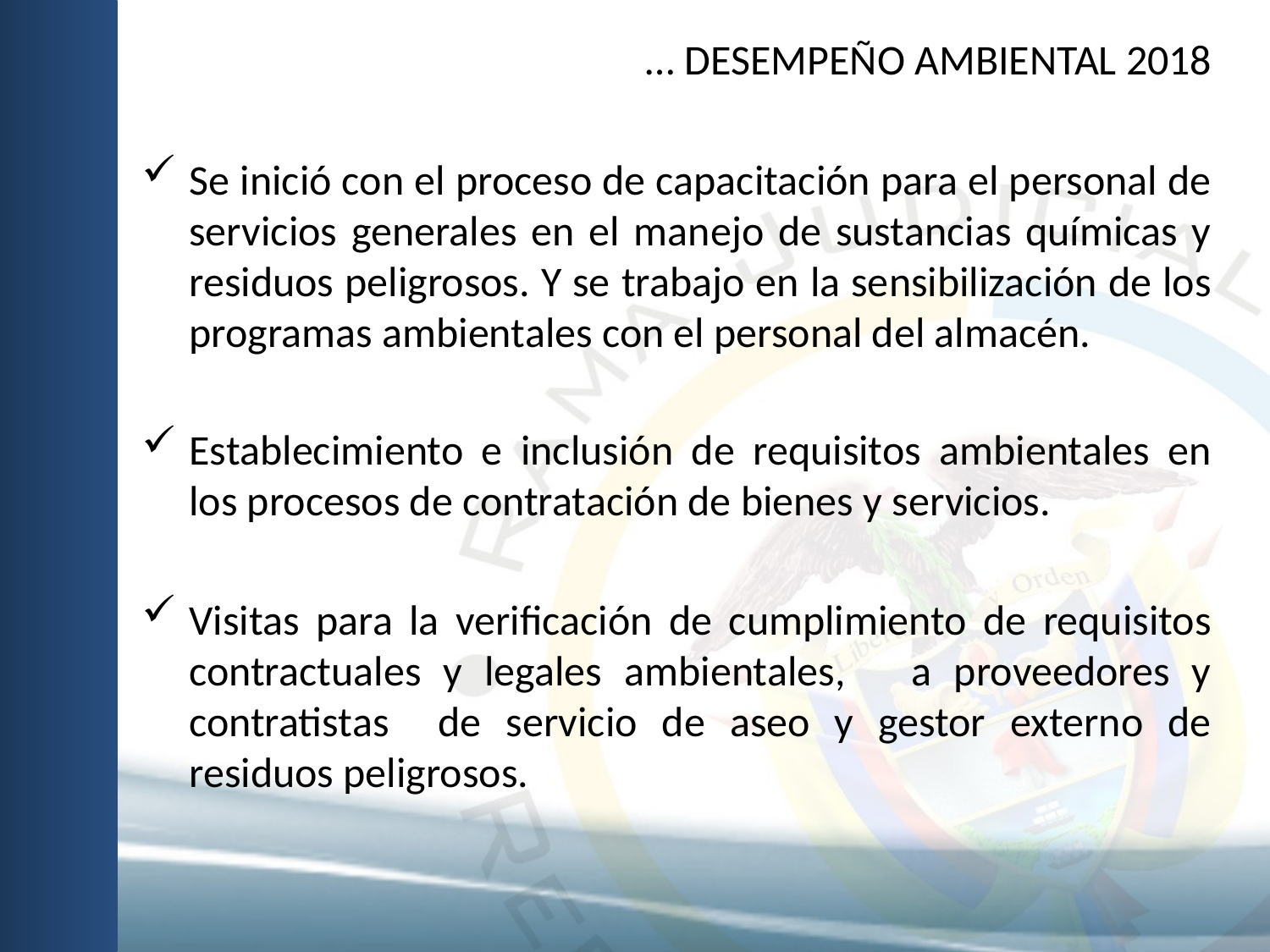

# … DESEMPEÑO AMBIENTAL 2018
Se inició con el proceso de capacitación para el personal de servicios generales en el manejo de sustancias químicas y residuos peligrosos. Y se trabajo en la sensibilización de los programas ambientales con el personal del almacén.

Establecimiento e inclusión de requisitos ambientales en los procesos de contratación de bienes y servicios.

Visitas para la verificación de cumplimiento de requisitos contractuales y legales ambientales,   a proveedores y contratistas  de servicio de aseo y gestor externo de residuos peligrosos.